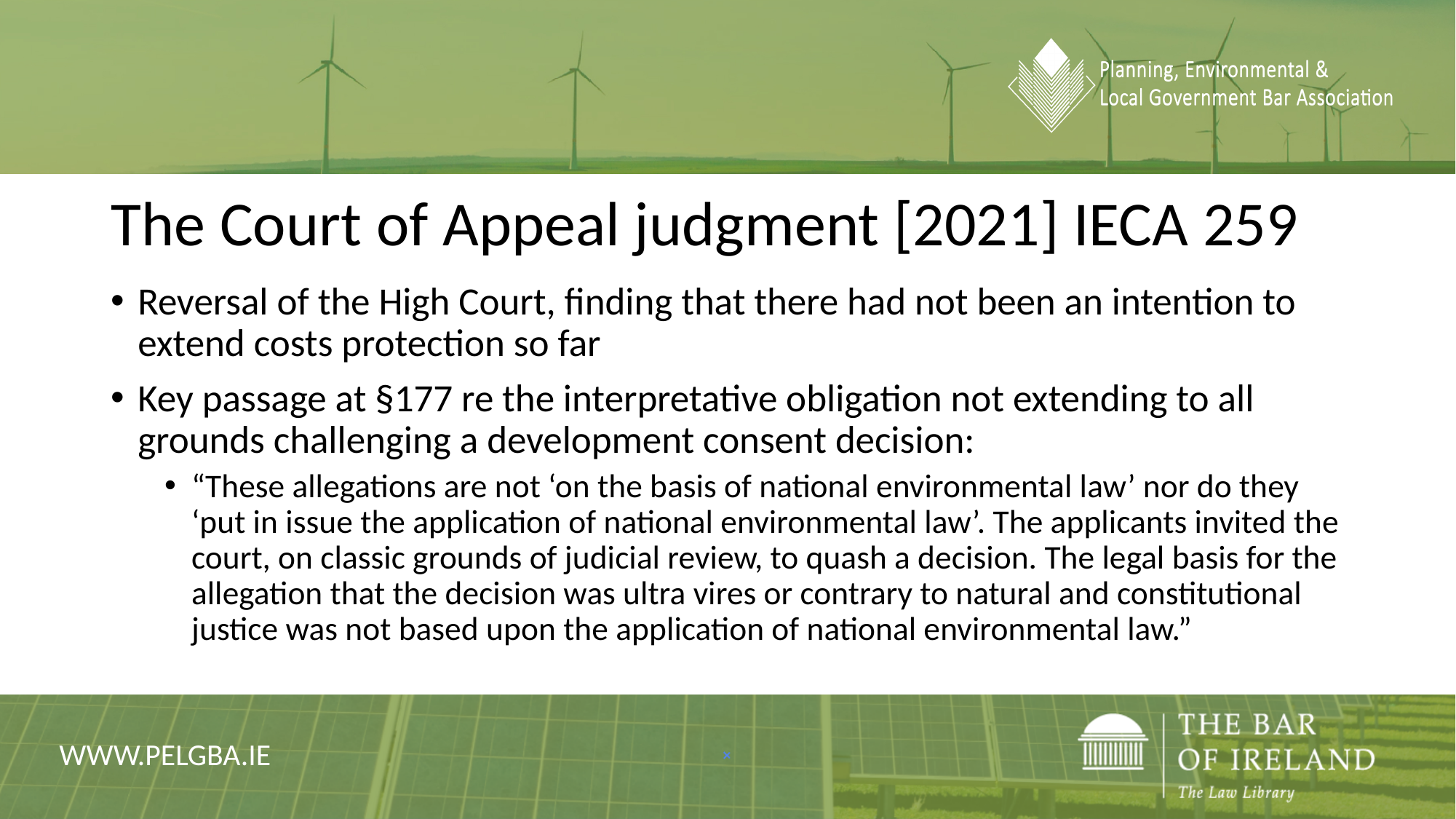

# The Court of Appeal judgment [2021] IECA 259
Reversal of the High Court, finding that there had not been an intention to extend costs protection so far
Key passage at §177 re the interpretative obligation not extending to all grounds challenging a development consent decision:
“These allegations are not ‘on the basis of national environmental law’ nor do they ‘put in issue the application of national environmental law’. The applicants invited the court, on classic grounds of judicial review, to quash a decision. The legal basis for the allegation that the decision was ultra vires or contrary to natural and constitutional justice was not based upon the application of national environmental law.”